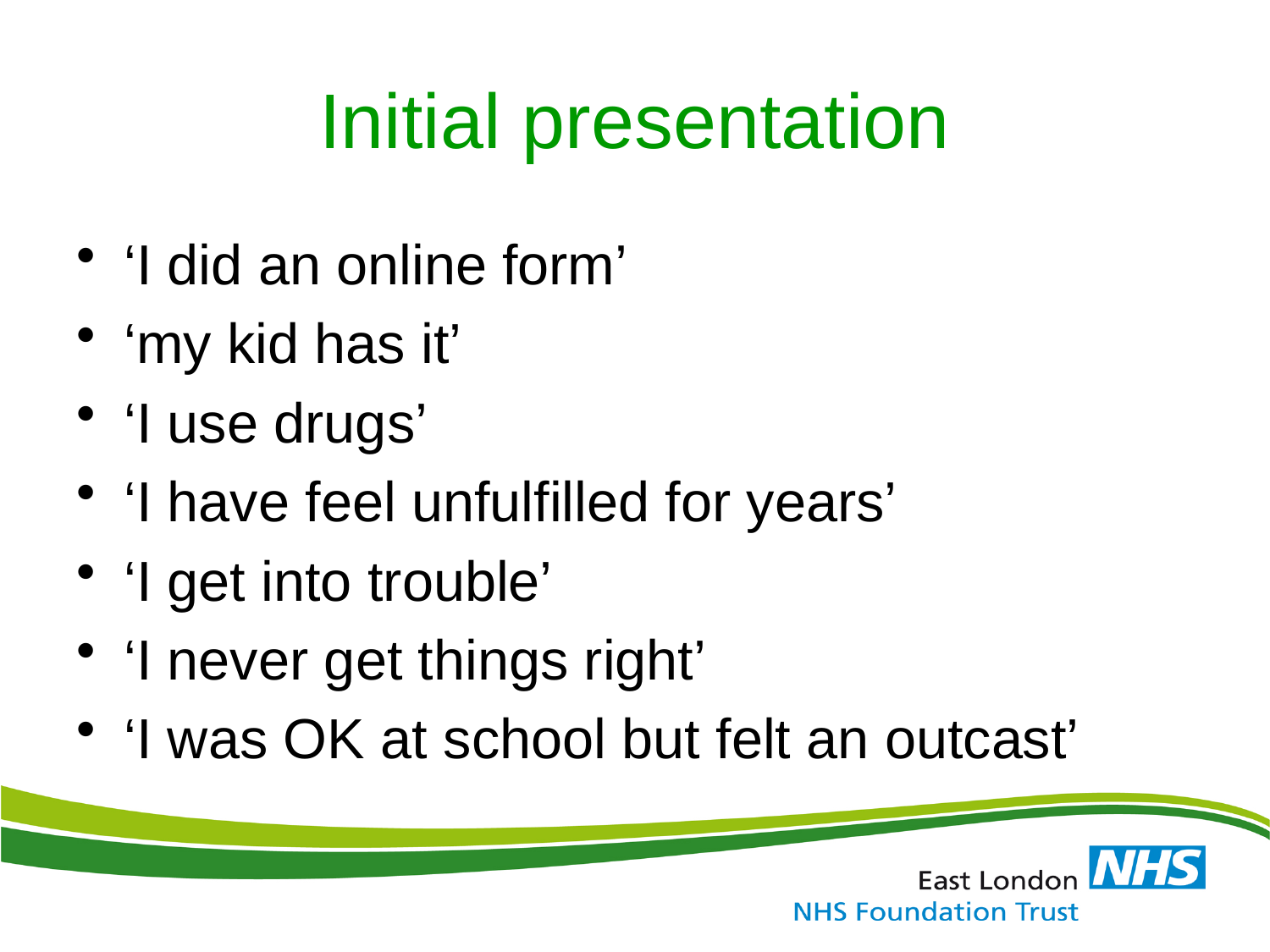

# Initial presentation
‘I did an online form’
‘my kid has it’
‘I use drugs’
‘I have feel unfulfilled for years’
‘I get into trouble’
‘I never get things right’
‘I was OK at school but felt an outcast’